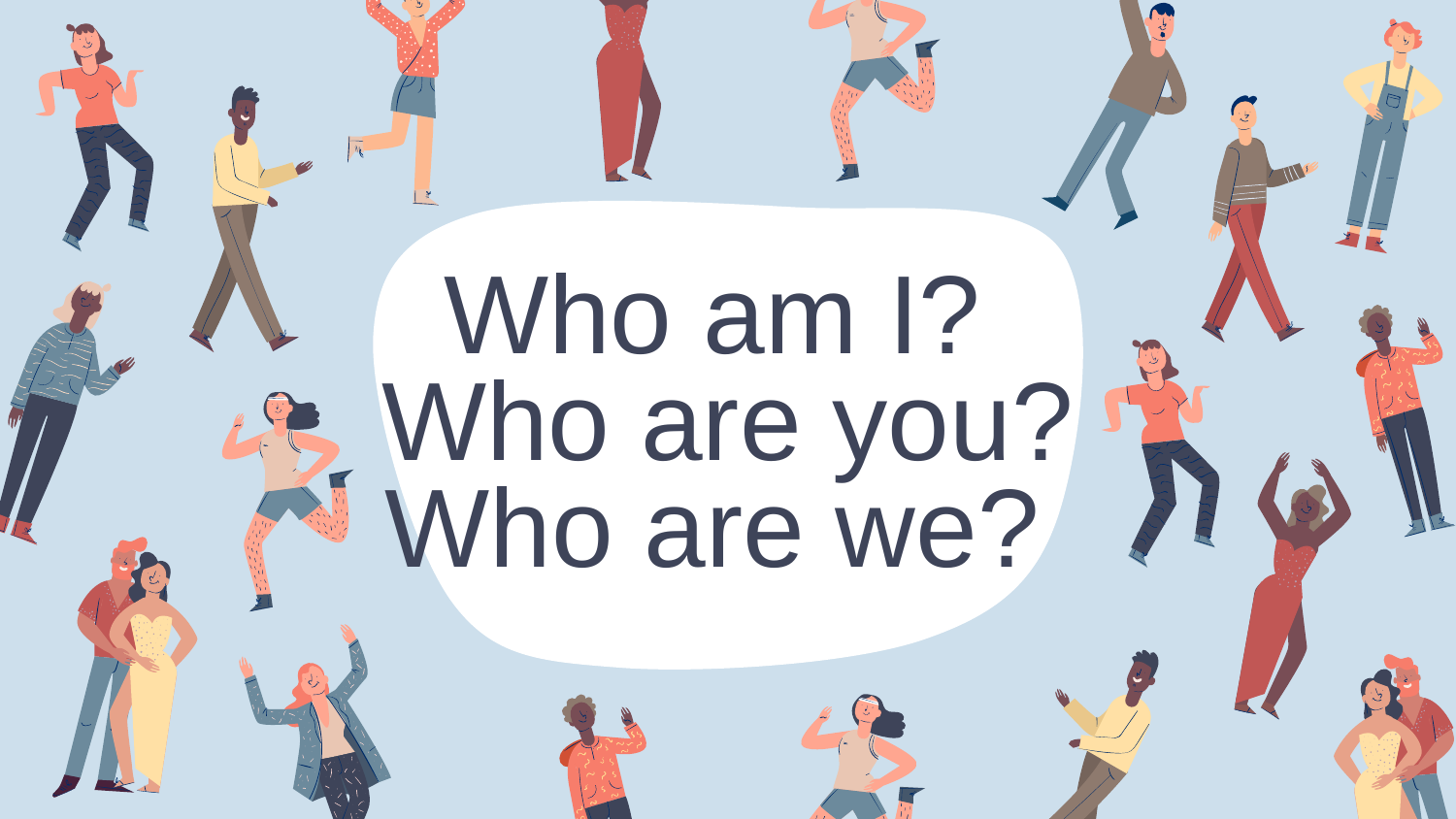

# Who am I? Who are you?
Who are we?